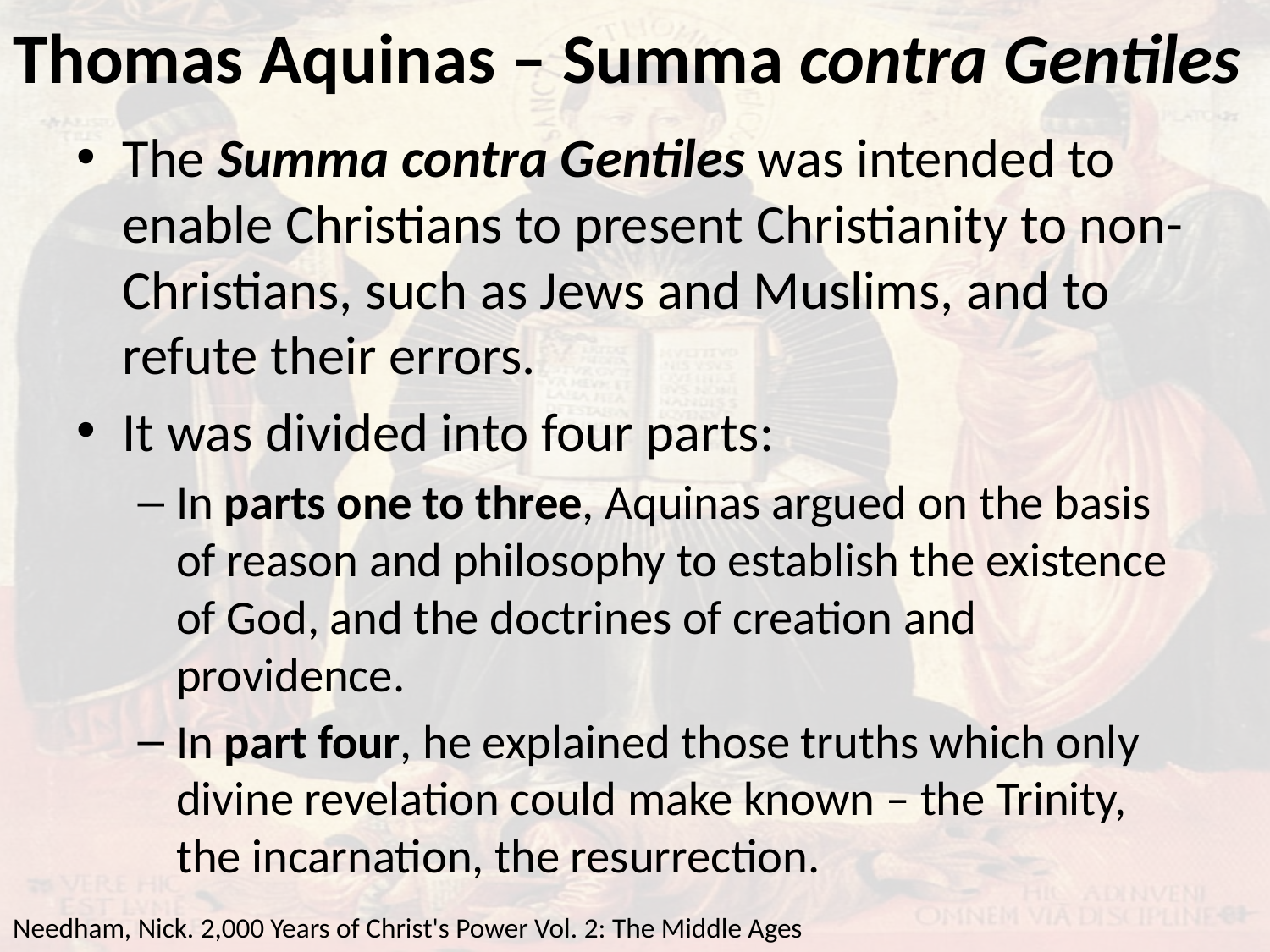

# Thomas Aquinas – Summa contra Gentiles
The Summa contra Gentiles was intended to enable Christians to present Christianity to non-Christians, such as Jews and Muslims, and to refute their errors.
It was divided into four parts:
In parts one to three, Aquinas argued on the basis of reason and philosophy to establish the existence of God, and the doctrines of creation and providence.
In part four, he explained those truths which only divine revelation could make known – the Trinity, the incarnation, the resurrection.
Needham, Nick. 2,000 Years of Christ's Power Vol. 2: The Middle Ages